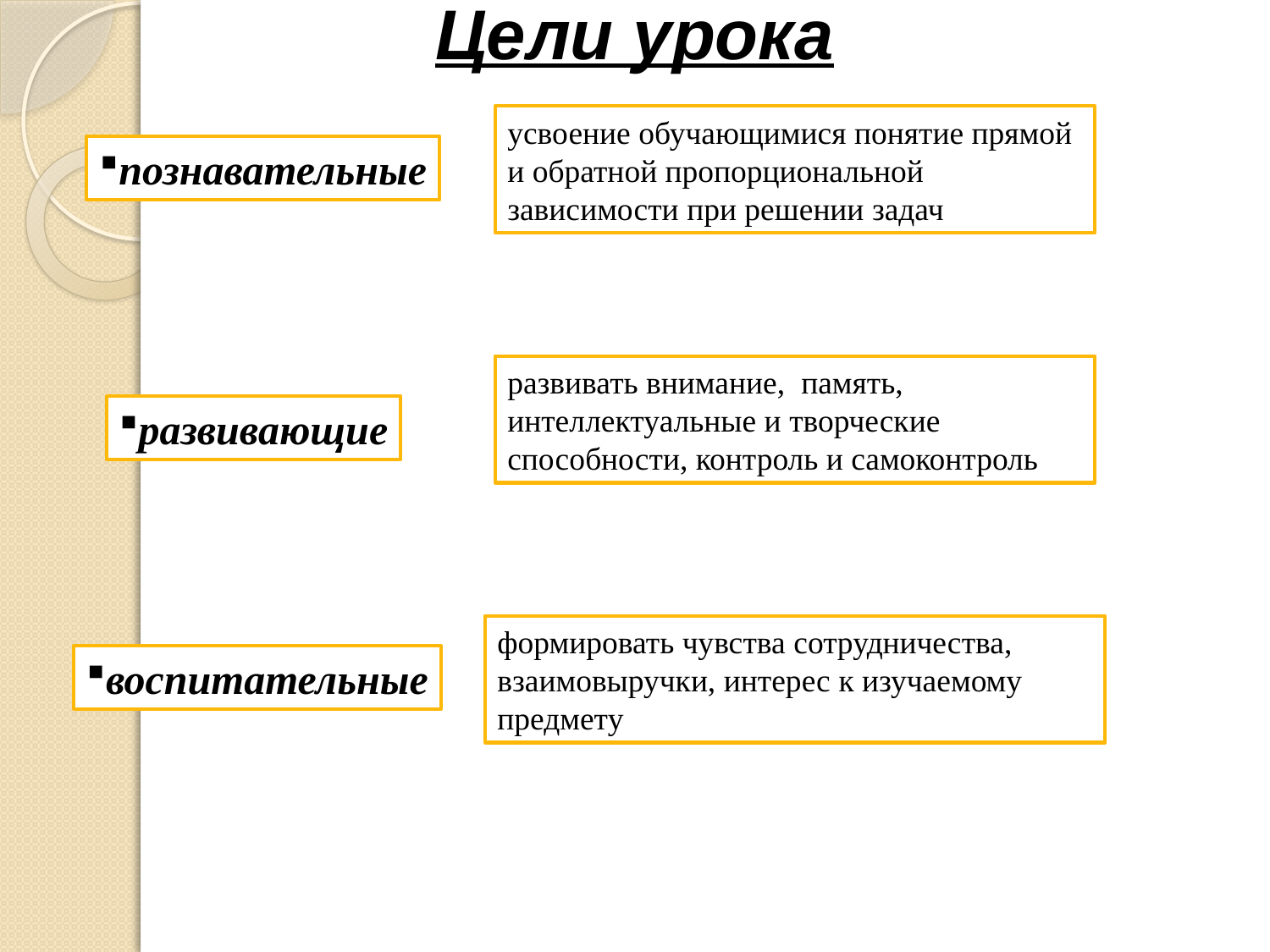

Цели урока
усвоение обучающимися понятие прямой и обратной пропорциональной зависимости при решении задач
познавательные
развивать внимание,  память, интеллектуальные и творческие способности, контроль и самоконтроль
развивающие
формировать чувства сотрудничества, взаимовыручки, интерес к изучаемому предмету
воспитательные